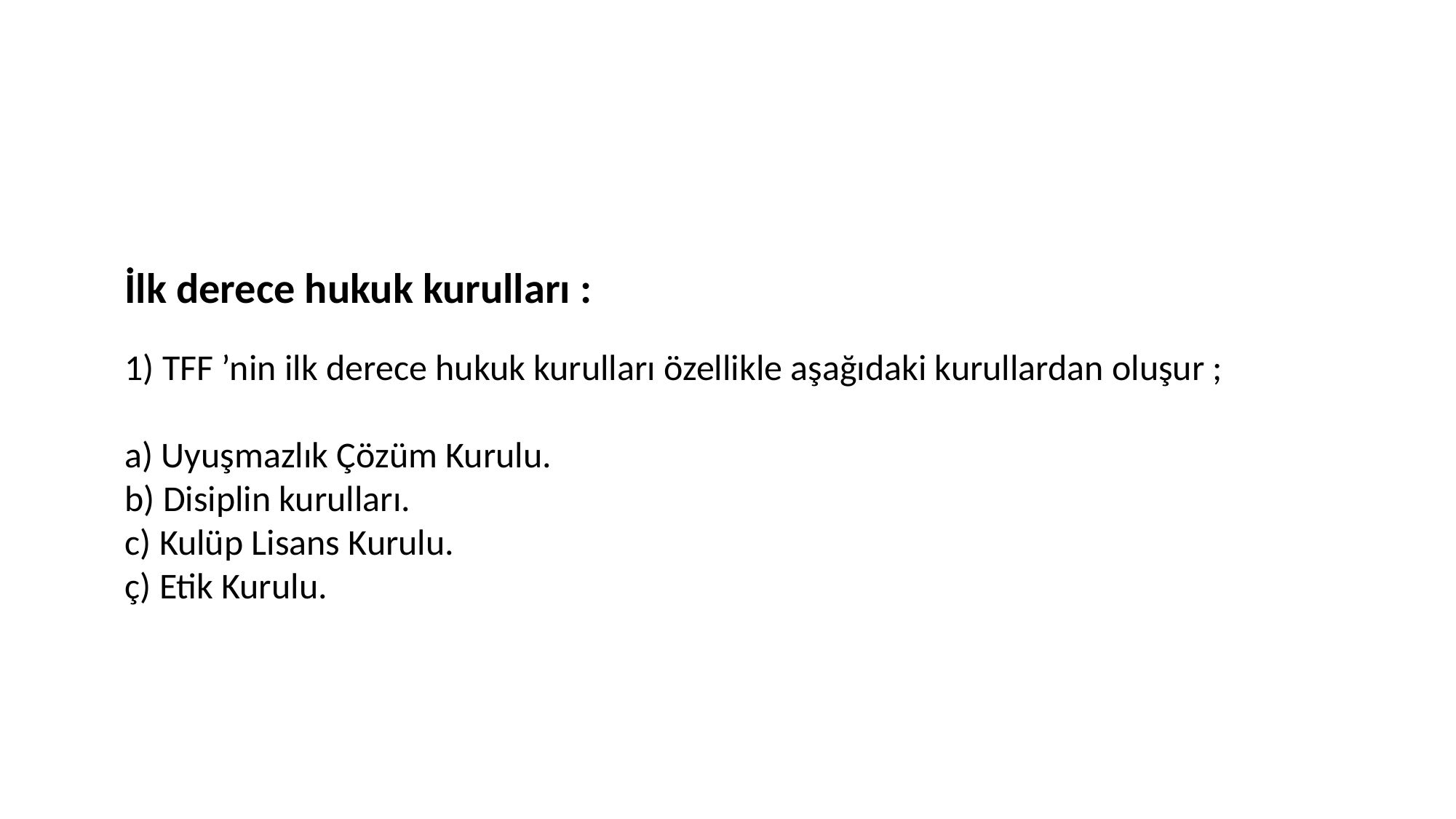

İlk derece hukuk kurulları :

1) TFF ’nin ilk derece hukuk kurulları özellikle aşağıdaki kurullardan oluşur ;

a) Uyuşmazlık Çözüm Kurulu.
b) Disiplin kurulları.
c) Kulüp Lisans Kurulu.
ç) Etik Kurulu.